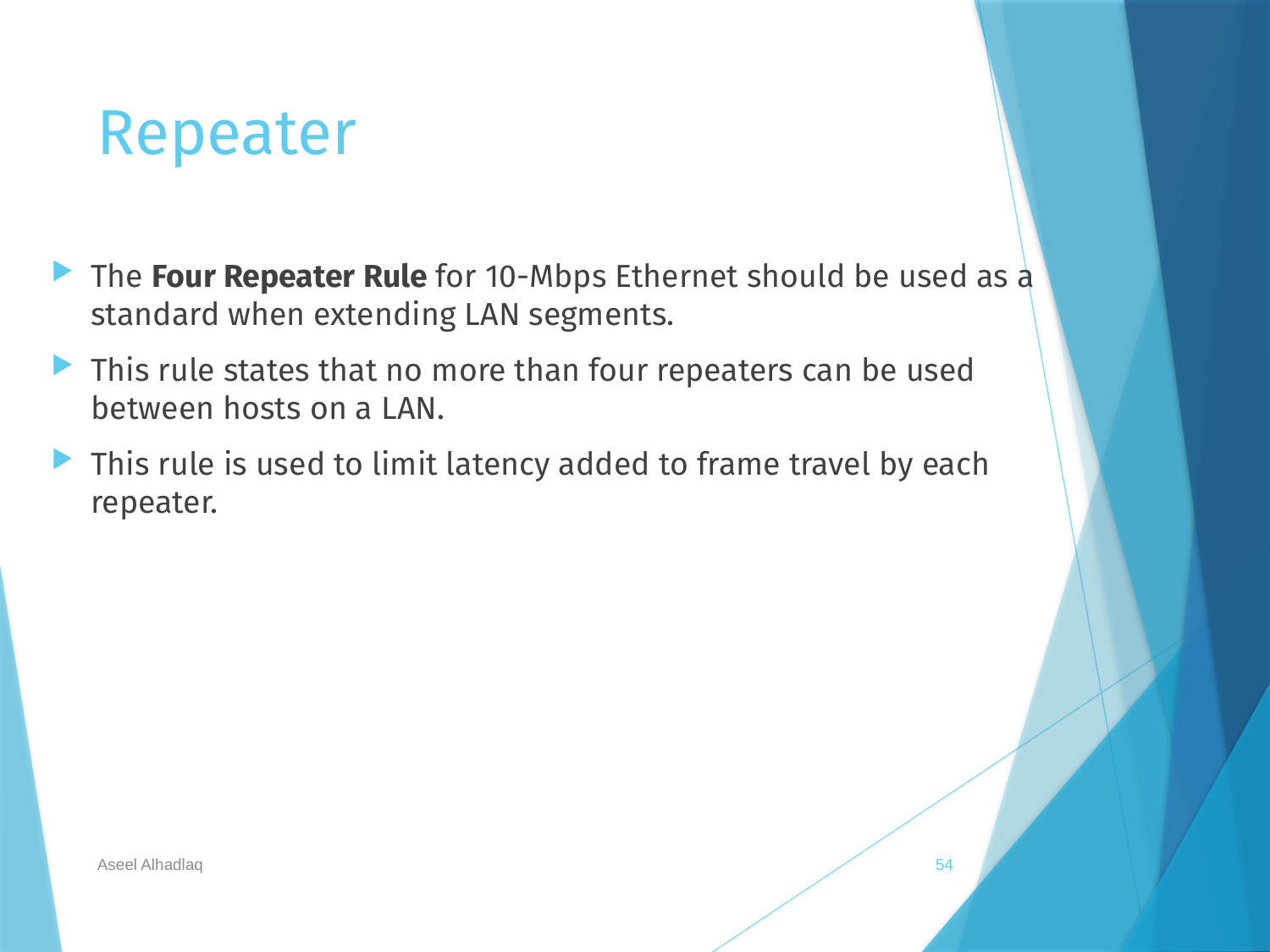

# Repeater

The Four Repeater Rule for 10-Mbps Ethernet should be used as a standard when extending LAN segments.
This rule states that no more than four repeaters can be used between hosts on a LAN.
This rule is used to limit latency added to frame travel by each repeater.

Aseel Alhadlaq
54